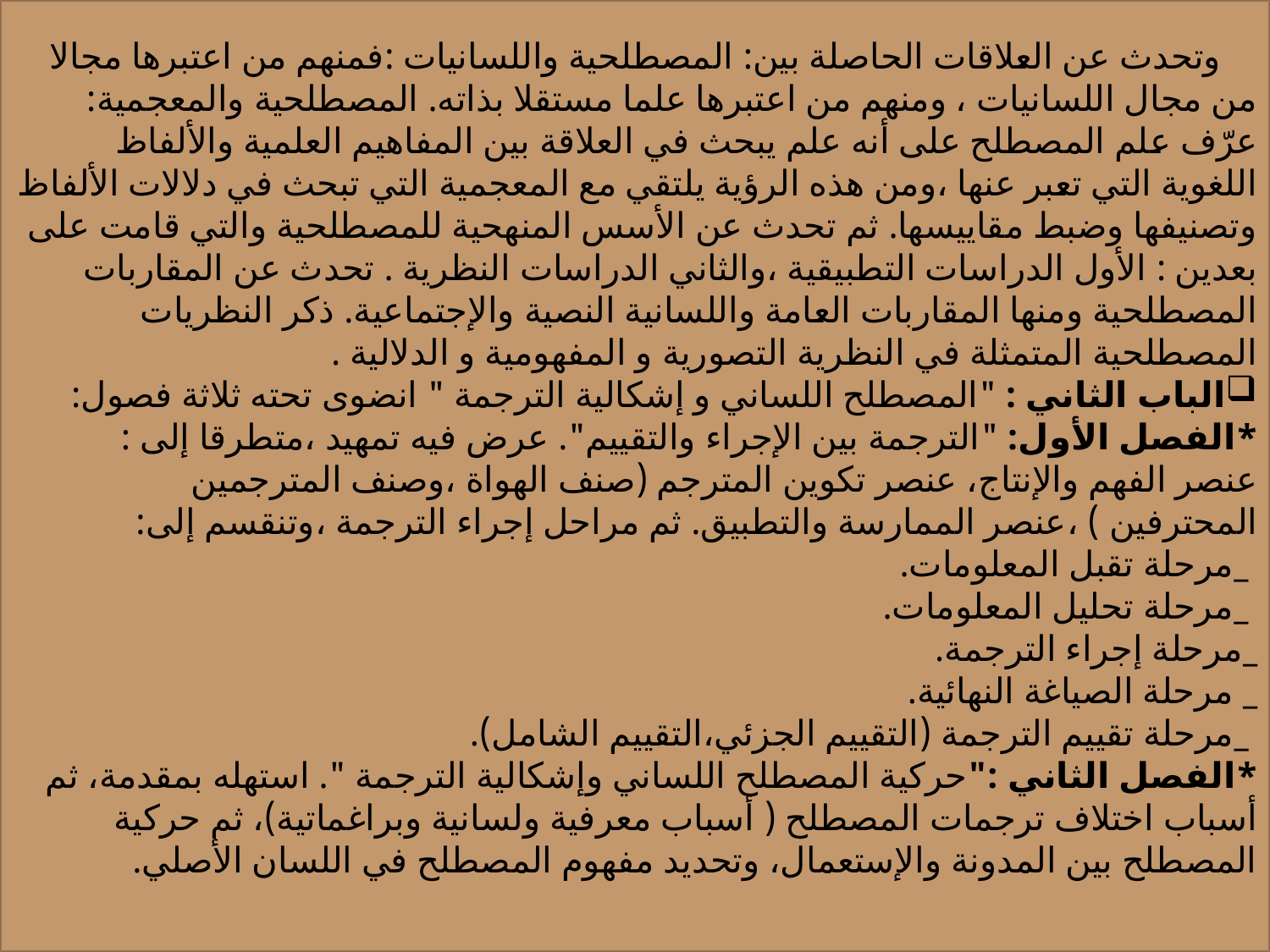

وتحدث عن العلاقات الحاصلة بين: المصطلحية واللسانيات :فمنهم من اعتبرها مجالا من مجال اللسانيات ، ومنهم من اعتبرها علما مستقلا بذاته. المصطلحية والمعجمية: عرّف علم المصطلح على أنه علم يبحث في العلاقة بين المفاهيم العلمية والألفاظ اللغوية التي تعبر عنها ،ومن هذه الرؤية يلتقي مع المعجمية التي تبحث في دلالات الألفاظ وتصنيفها وضبط مقاييسها. ثم تحدث عن الأسس المنهحية للمصطلحية والتي قامت على بعدين : الأول الدراسات التطبيقية ،والثاني الدراسات النظرية . تحدث عن المقاربات المصطلحية ومنها المقاربات العامة واللسانية النصية والإجتماعية. ذكر النظريات المصطلحية المتمثلة في النظرية التصورية و المفهومية و الدلالية .
الباب الثاني : "المصطلح اللساني و إشكالية الترجمة " انضوى تحته ثلاثة فصول:
*الفصل الأول: "الترجمة بين الإجراء والتقييم". عرض فيه تمهيد ،متطرقا إلى :
عنصر الفهم والإنتاج، عنصر تكوين المترجم (صنف الهواة ،وصنف المترجمين المحترفين ) ،عنصر الممارسة والتطبيق. ثم مراحل إجراء الترجمة ،وتنقسم إلى:
 _مرحلة تقبل المعلومات.
 _مرحلة تحليل المعلومات.
_مرحلة إجراء الترجمة.
_ مرحلة الصياغة النهائية.
 _مرحلة تقييم الترجمة (التقييم الجزئي،التقييم الشامل).
*الفصل الثاني :"حركية المصطلح اللساني وإشكالية الترجمة ". استهله بمقدمة، ثم أسباب اختلاف ترجمات المصطلح ( أسباب معرفية ولسانية وبراغماتية)، ثم حركية المصطلح بين المدونة والإستعمال، وتحديد مفهوم المصطلح في اللسان الأصلي.

#